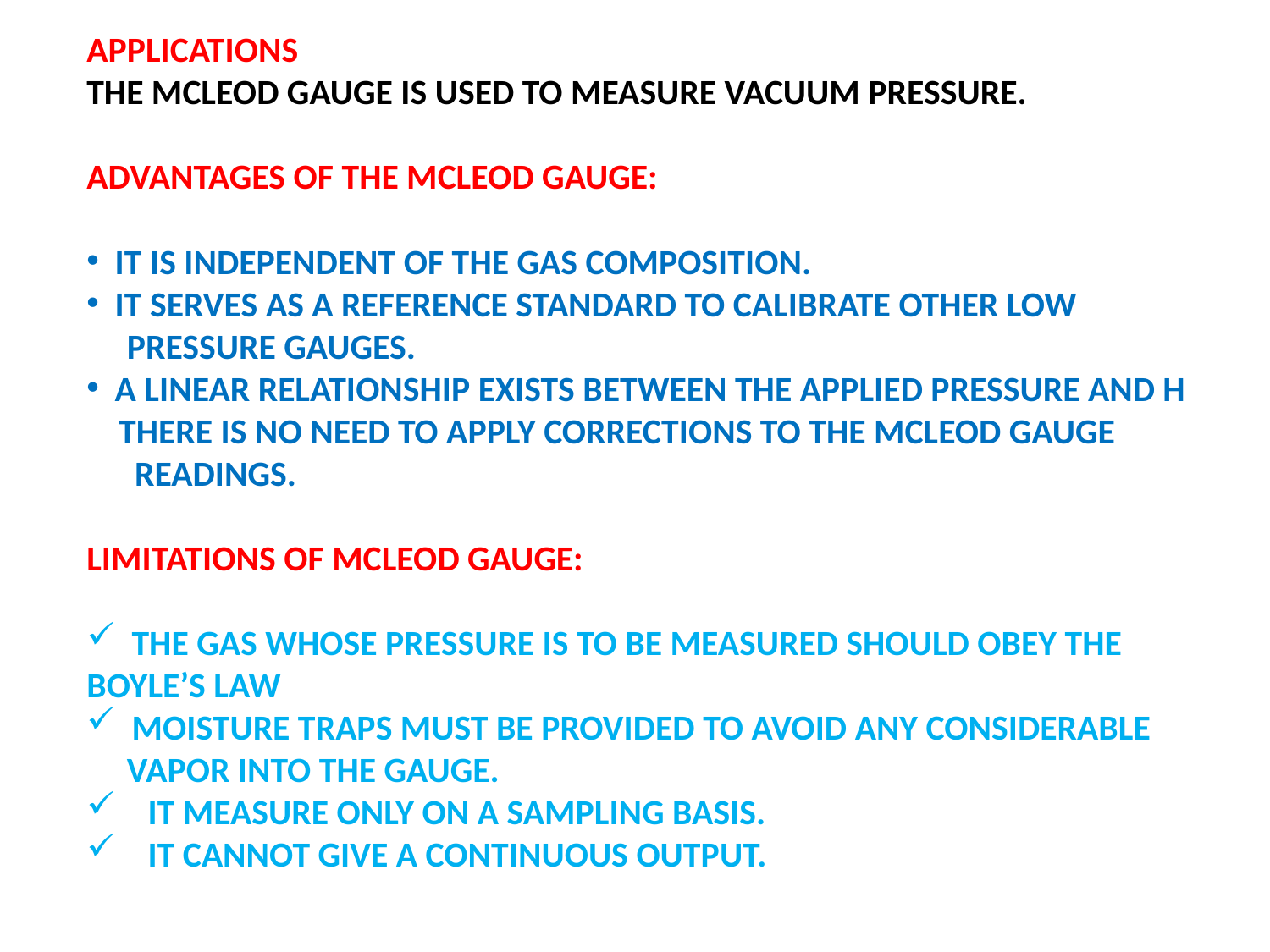

APPLICATIONS
THE MCLEOD GAUGE IS USED TO MEASURE VACUUM PRESSURE.
ADVANTAGES OF THE MCLEOD GAUGE:

  IT IS INDEPENDENT OF THE GAS COMPOSITION.
  IT SERVES AS A REFERENCE STANDARD TO CALIBRATE OTHER LOW
     PRESSURE GAUGES.
  A LINEAR RELATIONSHIP EXISTS BETWEEN THE APPLIED PRESSURE AND H
    THERE IS NO NEED TO APPLY CORRECTIONS TO THE MCLEOD GAUGE
      READINGS.
LIMITATIONS OF MCLEOD GAUGE:
  THE GAS WHOSE PRESSURE IS TO BE MEASURED SHOULD OBEY THE BOYLE’S LAW
  MOISTURE TRAPS MUST BE PROVIDED TO AVOID ANY CONSIDERABLE
     VAPOR INTO THE GAUGE.
    IT MEASURE ONLY ON A SAMPLING BASIS.
    IT CANNOT GIVE A CONTINUOUS OUTPUT.